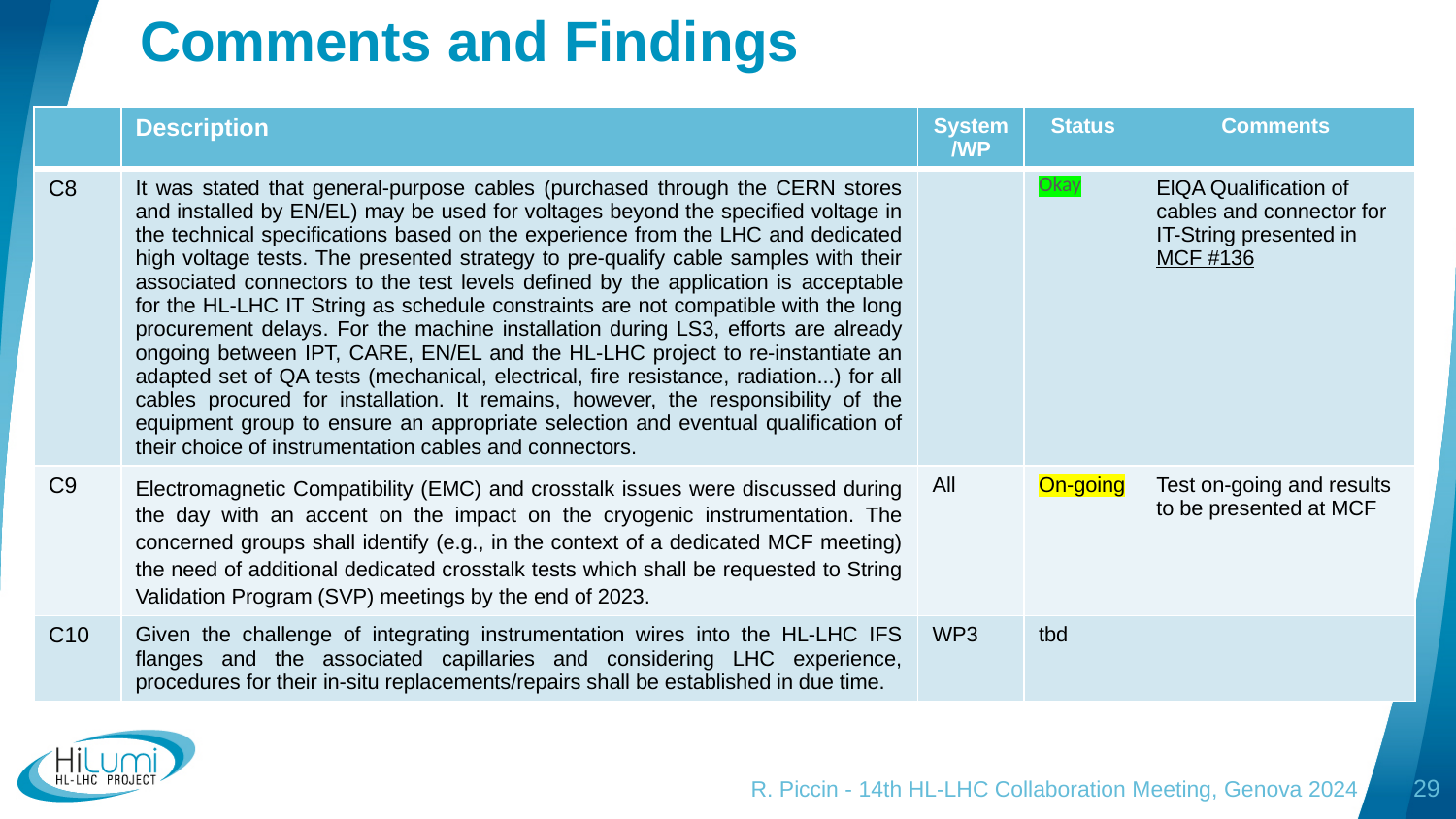

Comments and Findings
|  | Description | System/WP | Status | Comments |
| --- | --- | --- | --- | --- |
| C8 | It was stated that general-purpose cables (purchased through the CERN stores and installed by EN/EL) may be used for voltages beyond the specified voltage in the technical specifications based on the experience from the LHC and dedicated high voltage tests. The presented strategy to pre-qualify cable samples with their associated connectors to the test levels defined by the application is acceptable for the HL-LHC IT String as schedule constraints are not compatible with the long procurement delays. For the machine installation during LS3, efforts are already ongoing between IPT, CARE, EN/EL and the HL-LHC project to re-instantiate an adapted set of QA tests (mechanical, electrical, fire resistance, radiation...) for all cables procured for installation. It remains, however, the responsibility of the equipment group to ensure an appropriate selection and eventual qualification of their choice of instrumentation cables and connectors. |  | Okay | ElQA Qualification of cables and connector for IT-String presented in MCF #136 |
| C9 | Electromagnetic Compatibility (EMC) and crosstalk issues were discussed during the day with an accent on the impact on the cryogenic instrumentation. The concerned groups shall identify (e.g., in the context of a dedicated MCF meeting) the need of additional dedicated crosstalk tests which shall be requested to String Validation Program (SVP) meetings by the end of 2023. | All | On-going | Test on-going and results to be presented at MCF |
| C10 | Given the challenge of integrating instrumentation wires into the HL-LHC IFS flanges and the associated capillaries and considering LHC experience, procedures for their in-situ replacements/repairs shall be established in due time. | WP3 | tbd |  |
R. Piccin - 14th HL-LHC Collaboration Meeting, Genova 2024
29